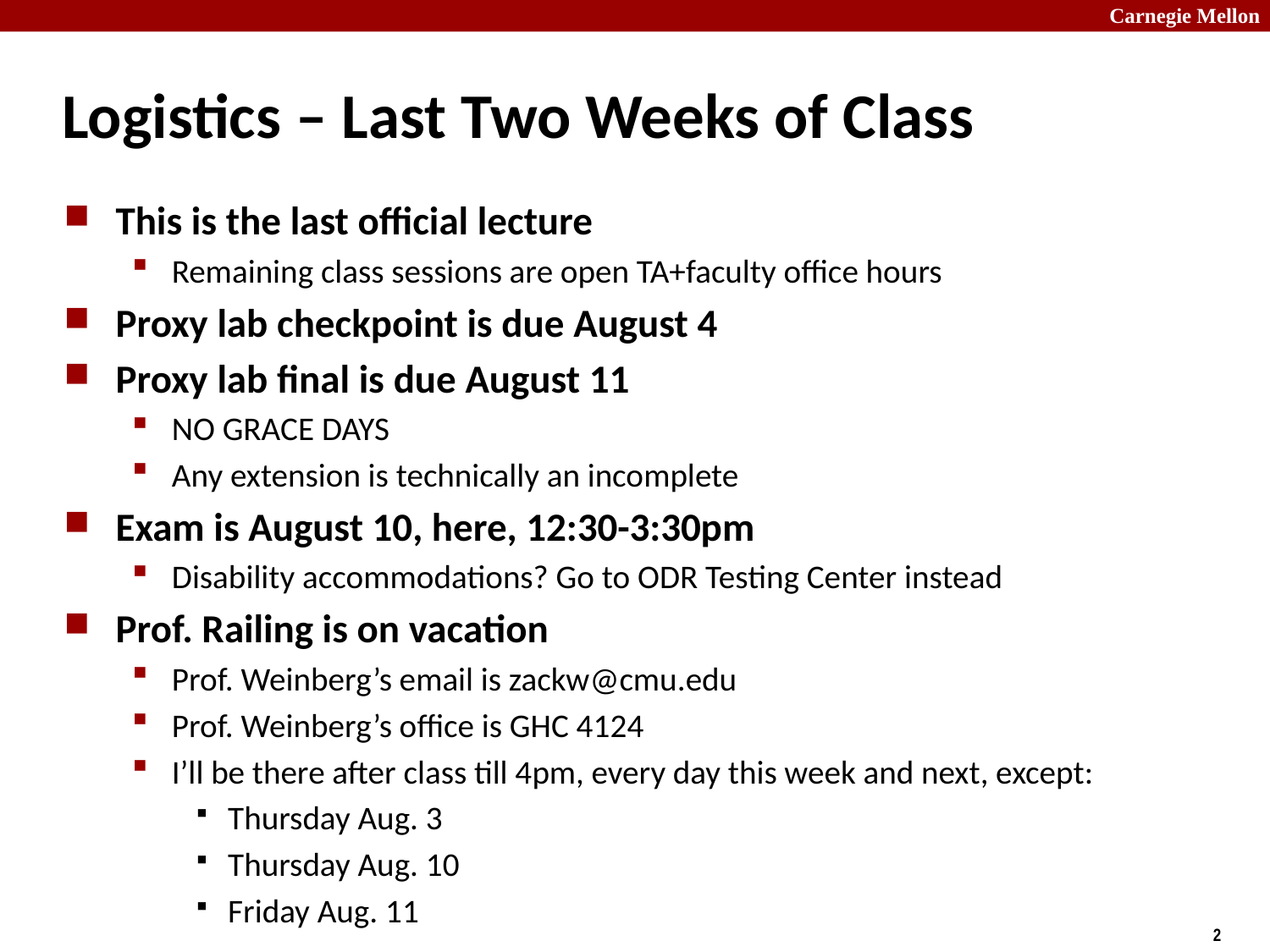

# Logistics – Last Two Weeks of Class
This is the last official lecture
Remaining class sessions are open TA+faculty office hours
Proxy lab checkpoint is due August 4
Proxy lab final is due August 11
NO GRACE DAYS
Any extension is technically an incomplete
Exam is August 10, here, 12:30-3:30pm
Disability accommodations? Go to ODR Testing Center instead
Prof. Railing is on vacation
Prof. Weinberg’s email is zackw@cmu.edu
Prof. Weinberg’s office is GHC 4124
I’ll be there after class till 4pm, every day this week and next, except:
Thursday Aug. 3
Thursday Aug. 10
Friday Aug. 11